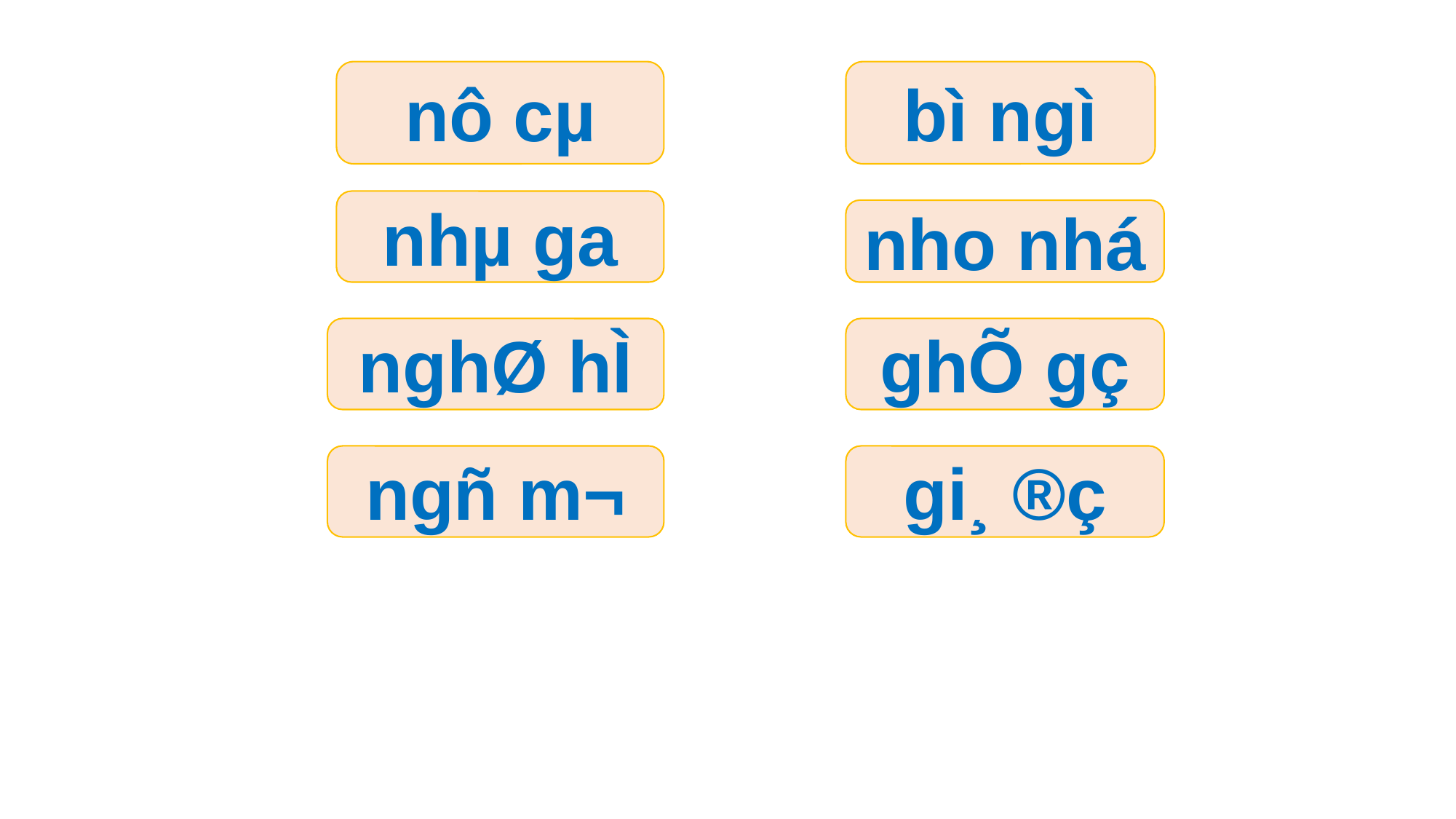

nô cµ
bì ngì
nhµ ga
nho nhá
nghØ hÌ
ghÕ gç
ngñ m¬
gi¸ ®ç